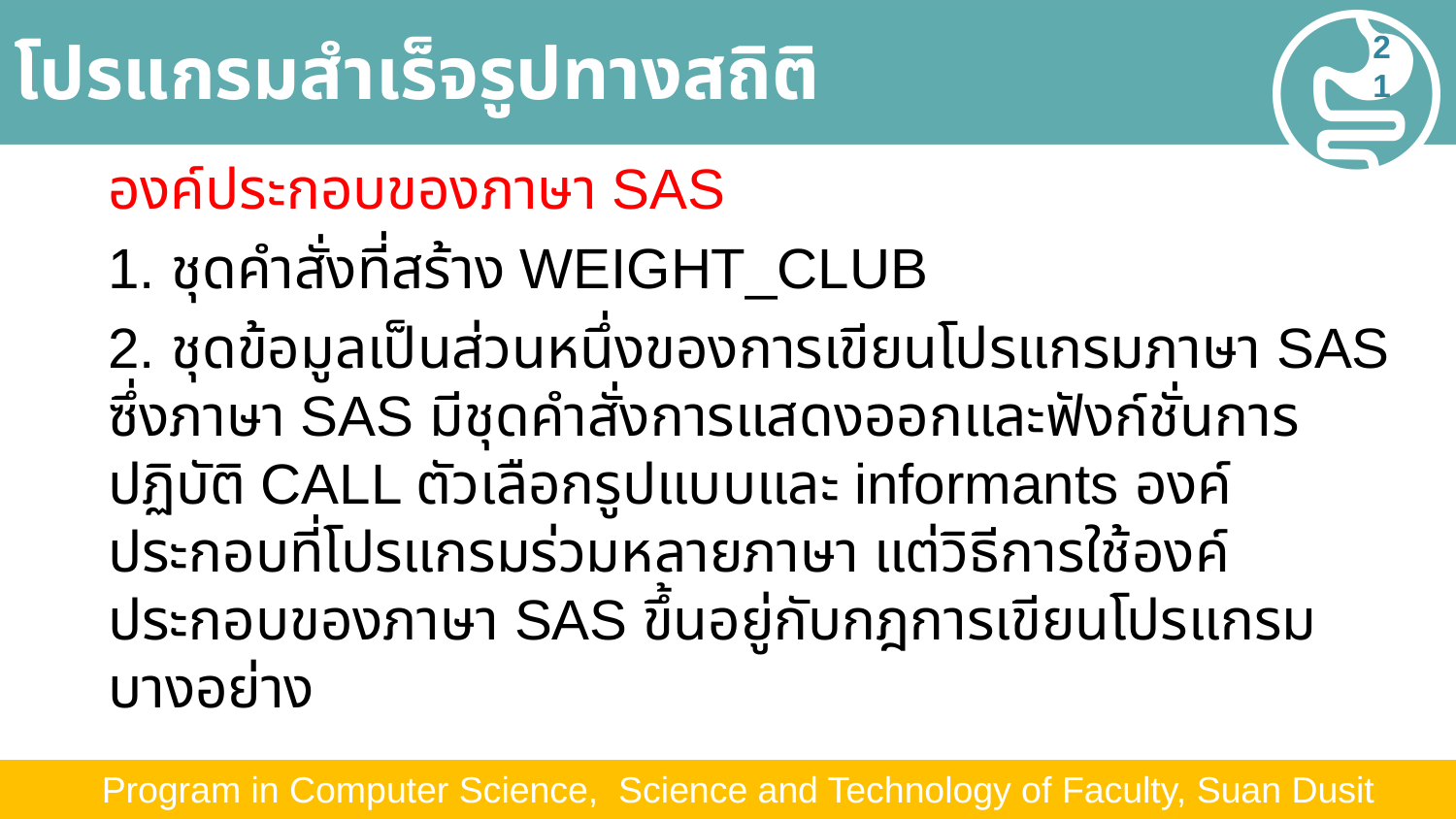

# โปรแกรมสำเร็จรูปทางสถิติ
21
องค์ประกอบของภาษา SAS
1. ชุดคำสั่งที่สร้าง WEIGHT_CLUB
2. ชุดข้อมูลเป็นส่วนหนึ่งของการเขียนโปรแกรมภาษา SAS ซึ่งภาษา SAS มีชุดคำสั่งการแสดงออกและฟังก์ชั่นการปฏิบัติ CALL ตัวเลือกรูปแบบและ informants องค์ประกอบที่โปรแกรมร่วมหลายภาษา แต่วิธีการใช้องค์ประกอบของภาษา SAS ขึ้นอยู่กับกฎการเขียนโปรแกรมบางอย่าง
  Program in Computer Science,  Science and Technology of Faculty, Suan Dusit University